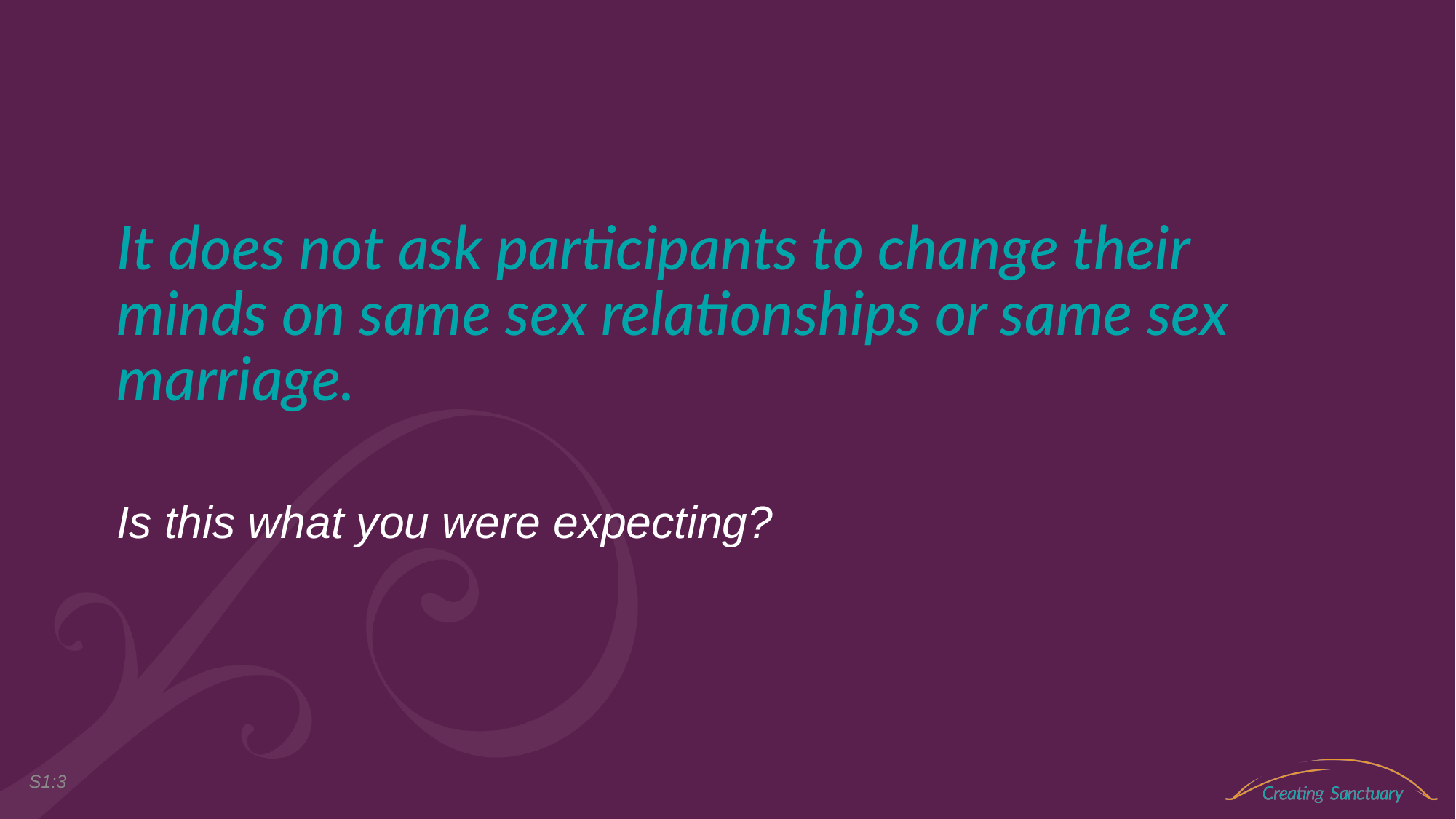

# It does not ask participants to change their minds on same sex relationships or same sex marriage.
Is this what you were expecting?
S1:3